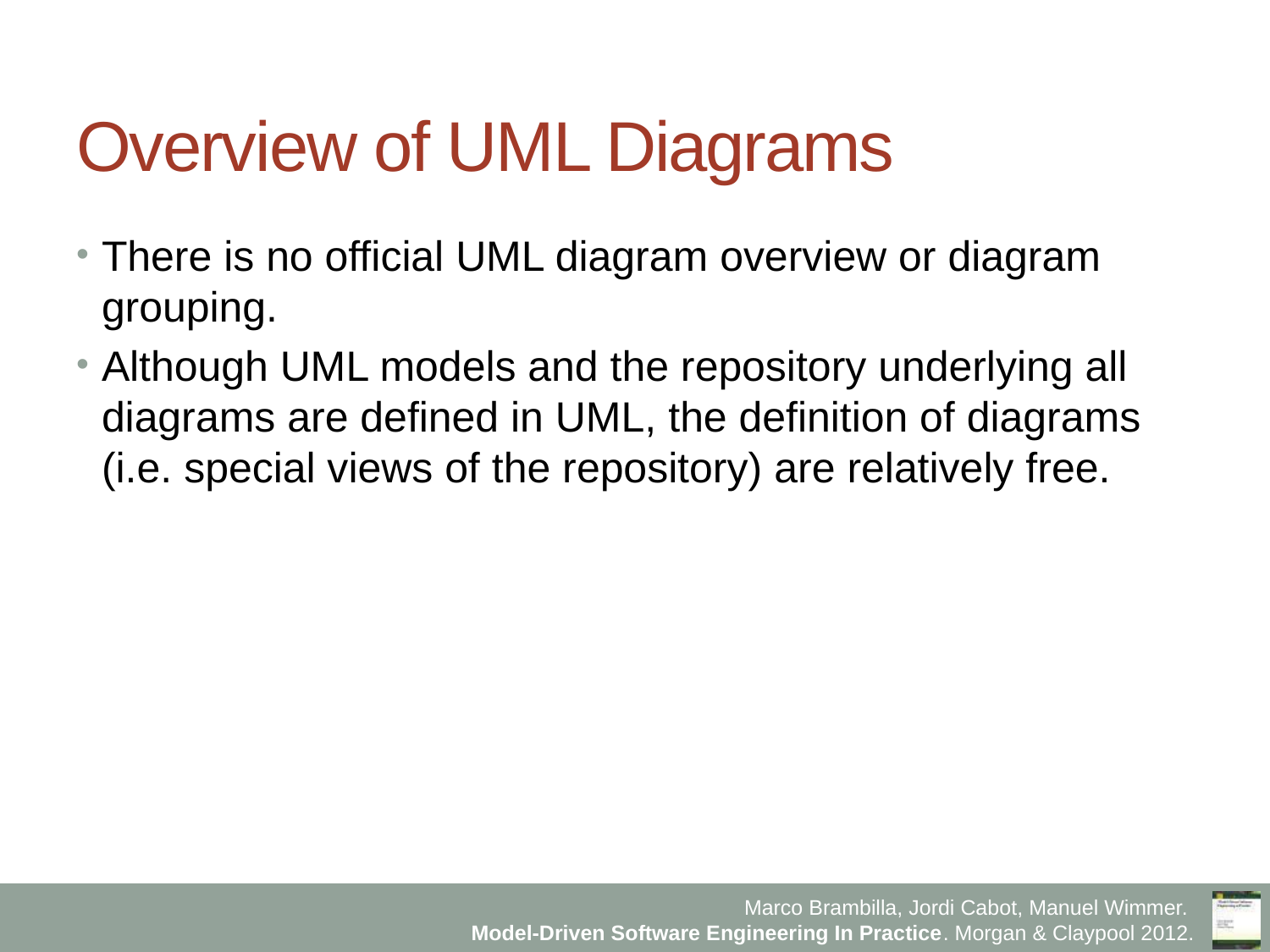

# Overview of UML Diagrams
There is no official UML diagram overview or diagram grouping.
Although UML models and the repository underlying all diagrams are defined in UML, the definition of diagrams (i.e. special views of the repository) are relatively free.